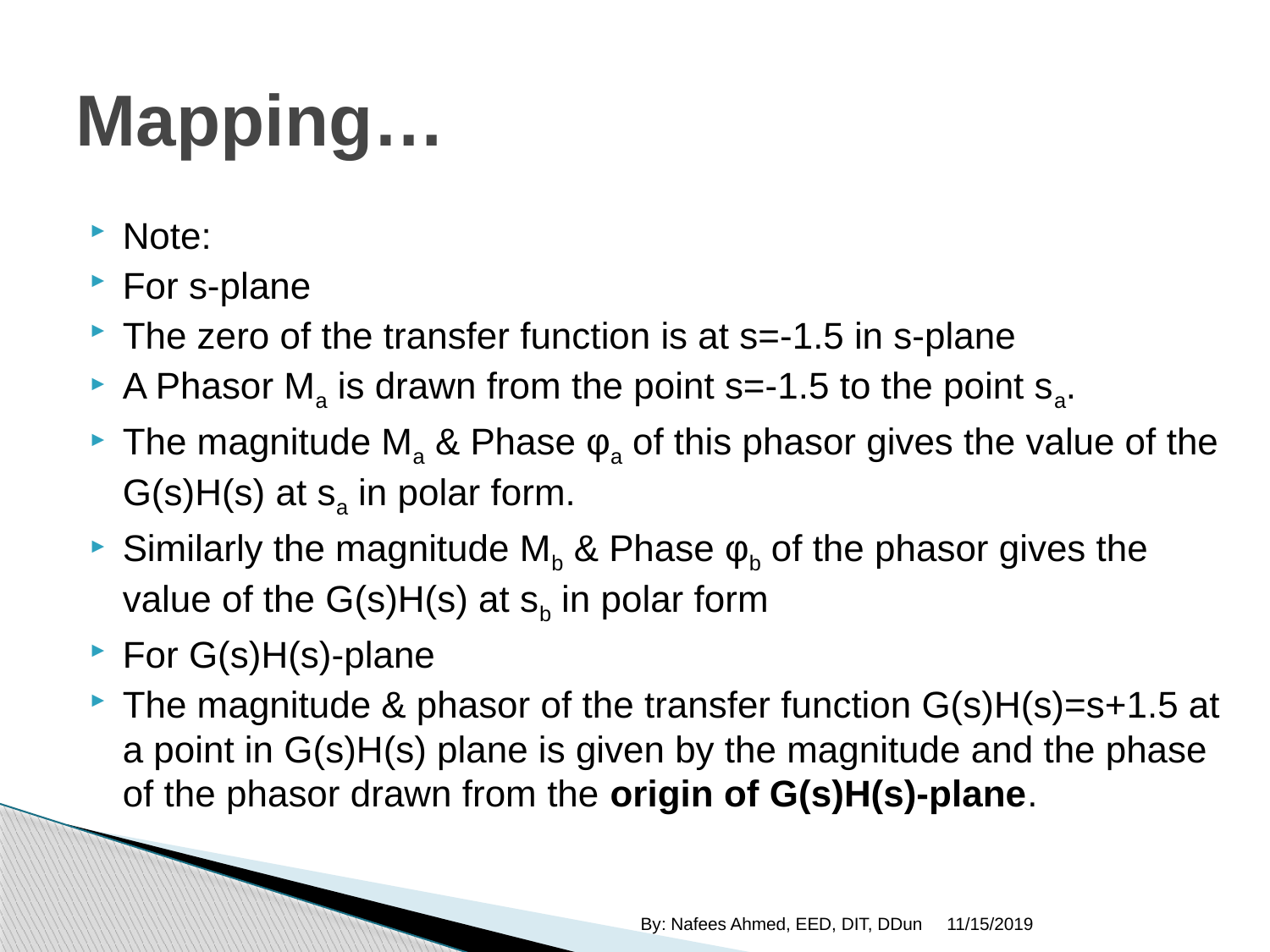

# Mapping…
Note:
For s-plane
The zero of the transfer function is at s=-1.5 in s-plane
A Phasor Ma is drawn from the point s=-1.5 to the point sa.
The magnitude Ma & Phase φa of this phasor gives the value of the G(s)H(s) at sa in polar form.
Similarly the magnitude Mb & Phase φb of the phasor gives the value of the G(s)H(s) at sb in polar form
For G(s)H(s)-plane
The magnitude & phasor of the transfer function G(s)H(s)=s+1.5 at a point in G(s)H(s) plane is given by the magnitude and the phase of the phasor drawn from the origin of G(s)H(s)-plane.
By: Nafees Ahmed, EED, DIT, DDun
11/15/2019